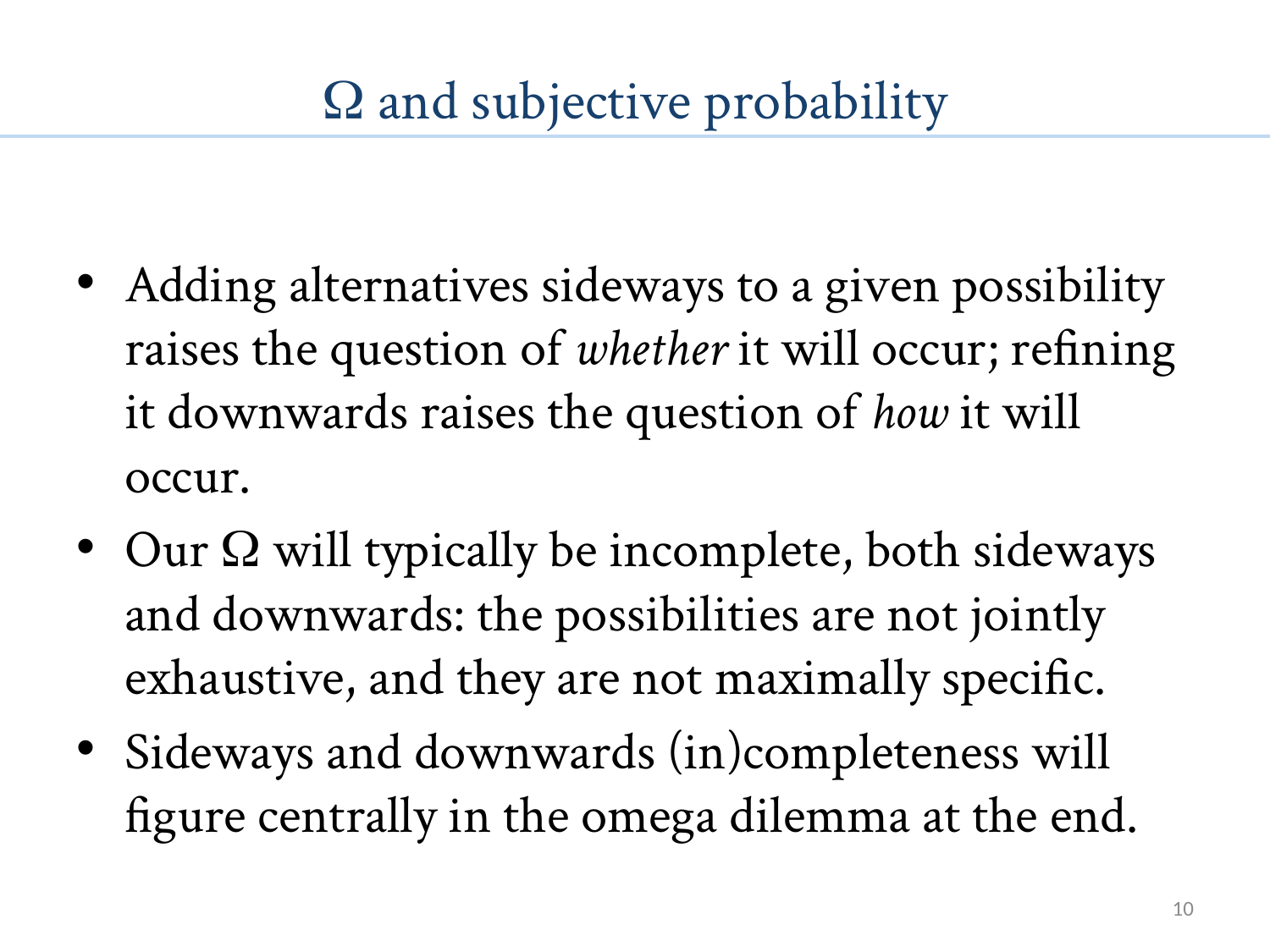

# Ω and subjective probability

Adding alternatives sideways to a given possibility raises the question of whether it will occur; refining it downwards raises the question of how it will occur.
Our Ω will typically be incomplete, both sideways and downwards: the possibilities are not jointly exhaustive, and they are not maximally specific.
Sideways and downwards (in)completeness will figure centrally in the omega dilemma at the end.

10